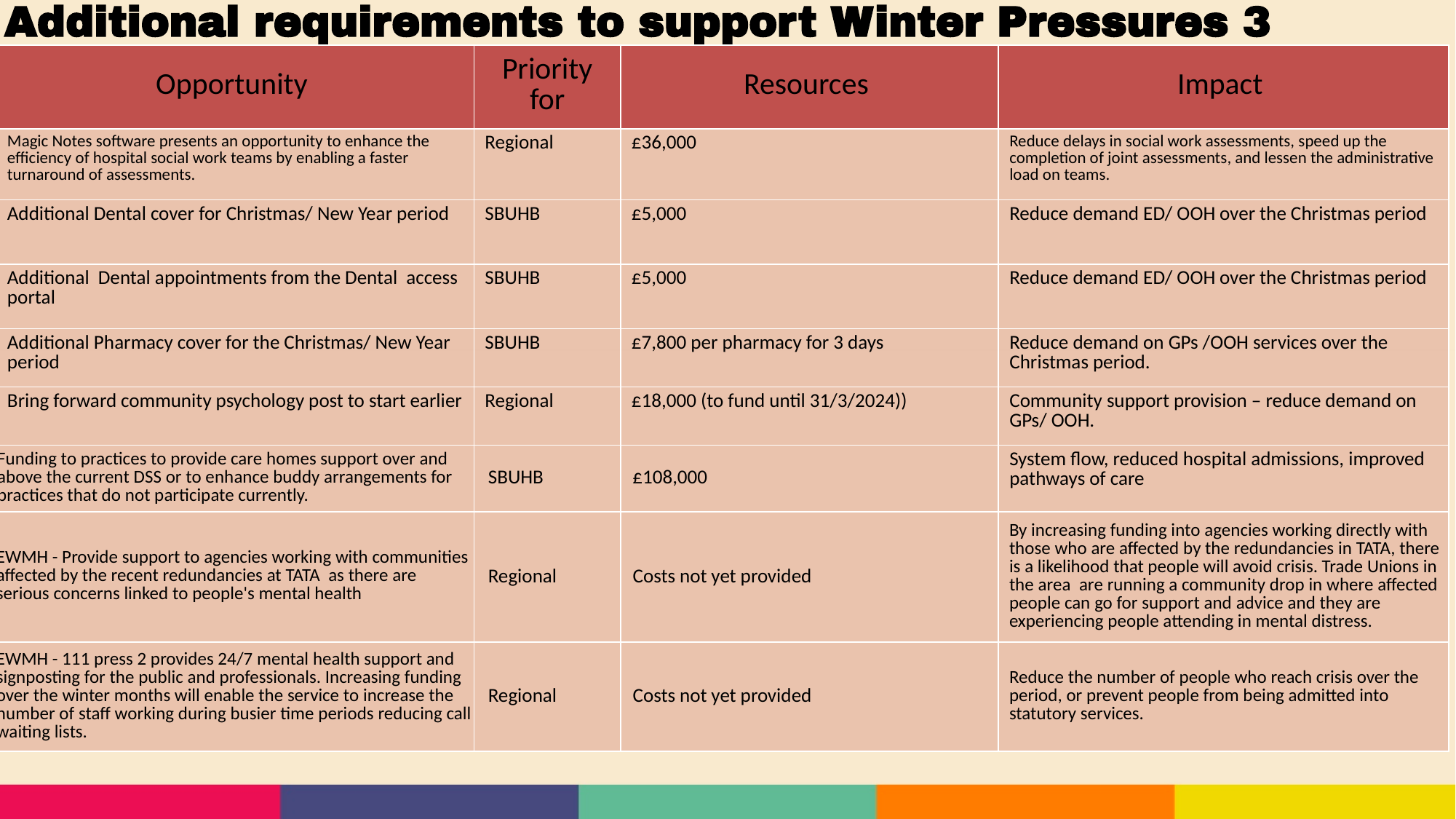

Additional requirements to support Winter Pressures 3
| Opportunity | Priority for | Resources | Impact |
| --- | --- | --- | --- |
| Magic Notes software presents an opportunity to enhance the efficiency of hospital social work teams by enabling a faster turnaround of assessments. | Regional | £36,000 | Reduce delays in social work assessments, speed up the completion of joint assessments, and lessen the administrative load on teams. |
| Additional Dental cover for Christmas/ New Year period | SBUHB | £5,000 | Reduce demand ED/ OOH over the Christmas period |
| Additional Dental appointments from the Dental access portal | SBUHB | £5,000 | Reduce demand ED/ OOH over the Christmas period |
| Additional Pharmacy cover for the Christmas/ New Year period | SBUHB | £7,800 per pharmacy for 3 days | Reduce demand on GPs /OOH services over the Christmas period. |
| Bring forward community psychology post to start earlier | Regional | £18,000 (to fund until 31/3/2024)) | Community support provision – reduce demand on GPs/ OOH. |
| Funding to practices to provide care homes support over and above the current DSS or to enhance buddy arrangements for practices that do not participate currently. | SBUHB | £108,000 | System flow, reduced hospital admissions, improved pathways of care |
| EWMH - Provide support to agencies working with communities affected by the recent redundancies at TATA as there are serious concerns linked to people's mental health | Regional | Costs not yet provided | By increasing funding into agencies working directly with those who are affected by the redundancies in TATA, there is a likelihood that people will avoid crisis. Trade Unions in the area are running a community drop in where affected people can go for support and advice and they are experiencing people attending in mental distress. |
| EWMH - 111 press 2 provides 24/7 mental health support and signposting for the public and professionals. Increasing funding over the winter months will enable the service to increase the number of staff working during busier time periods reducing call waiting lists. | Regional | Costs not yet provided | Reduce the number of people who reach crisis over the period, or prevent people from being admitted into statutory services. |